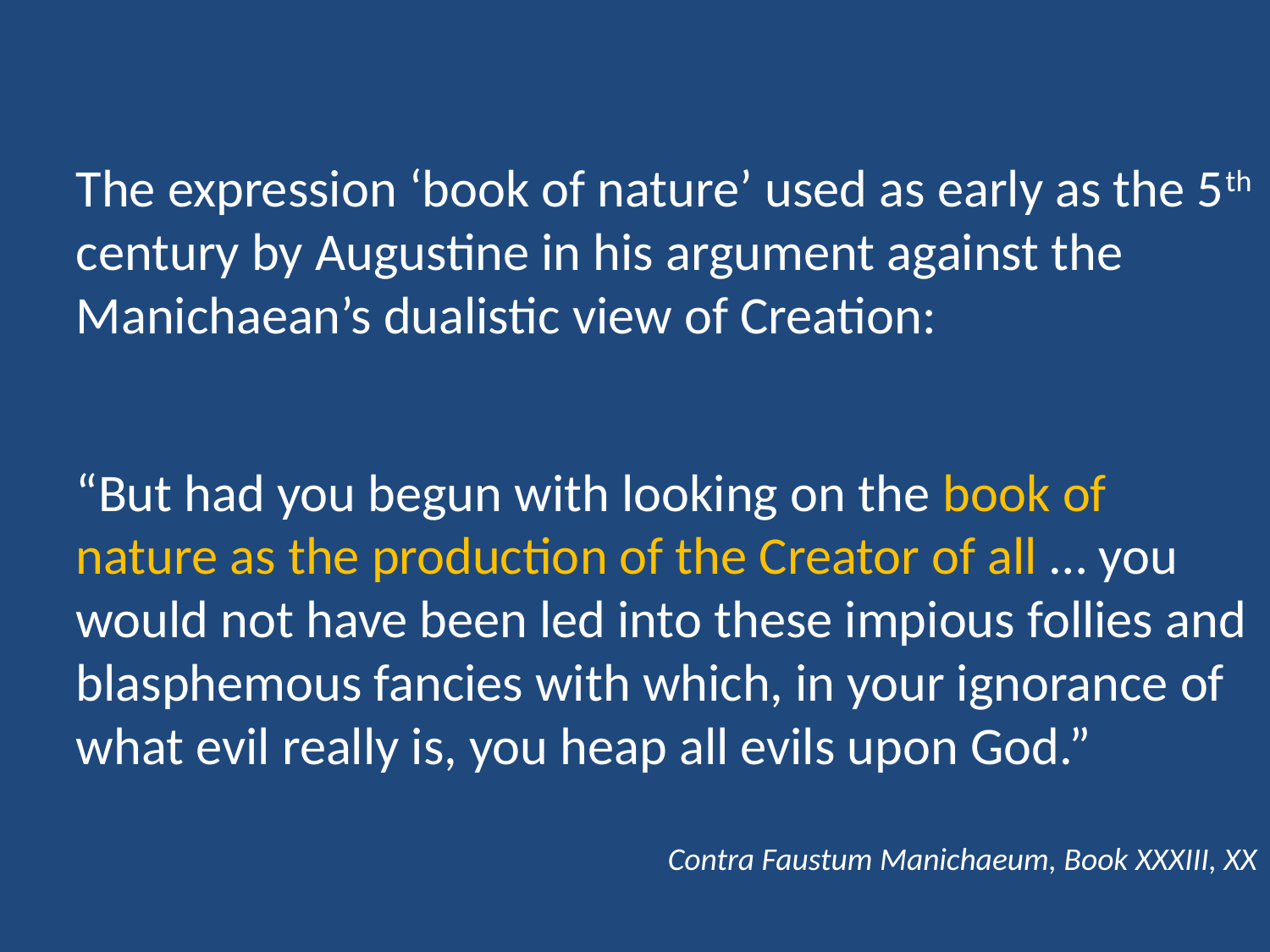

The expression ‘book of nature’ used as early as the 5th century by Augustine in his argument against the Manichaean’s dualistic view of Creation:

“But had you begun with looking on the book of nature as the production of the Creator of all … you would not have been led into these impious follies and blasphemous fancies with which, in your ignorance of what evil really is, you heap all evils upon God.”

Contra Faustum Manichaeum, Book XXXIII, XX